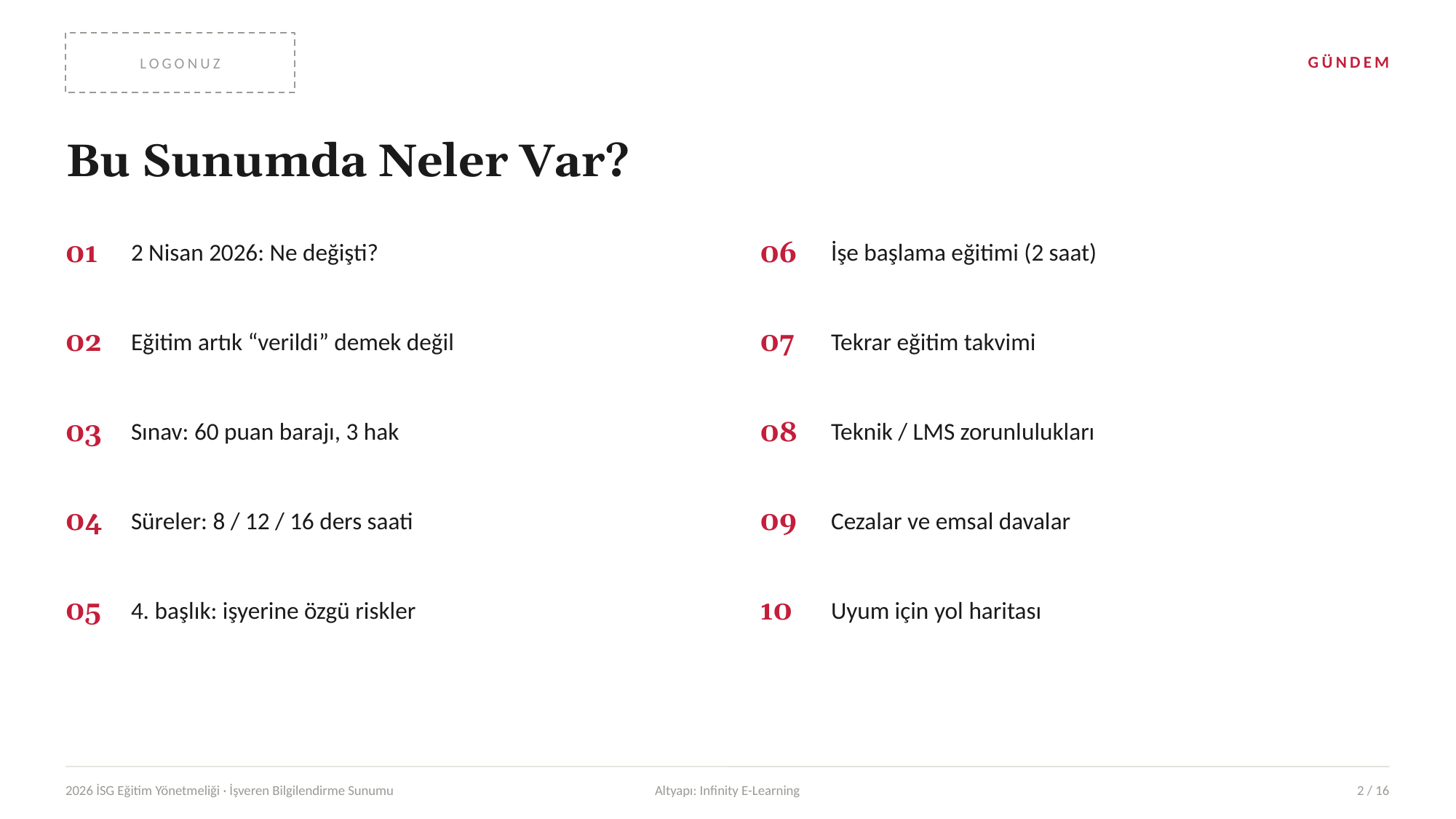

LOGONUZ
GÜNDEM
Bu Sunumda Neler Var?
01
2 Nisan 2026: Ne değişti?
06
İşe başlama eğitimi (2 saat)
02
Eğitim artık “verildi” demek değil
07
Tekrar eğitim takvimi
03
Sınav: 60 puan barajı, 3 hak
08
Teknik / LMS zorunlulukları
04
Süreler: 8 / 12 / 16 ders saati
09
Cezalar ve emsal davalar
05
4. başlık: işyerine özgü riskler
10
Uyum için yol haritası

2026 İSG Eğitim Yönetmeliği · İşveren Bilgilendirme Sunumu
Altyapı: Infinity E-Learning
2 / 16